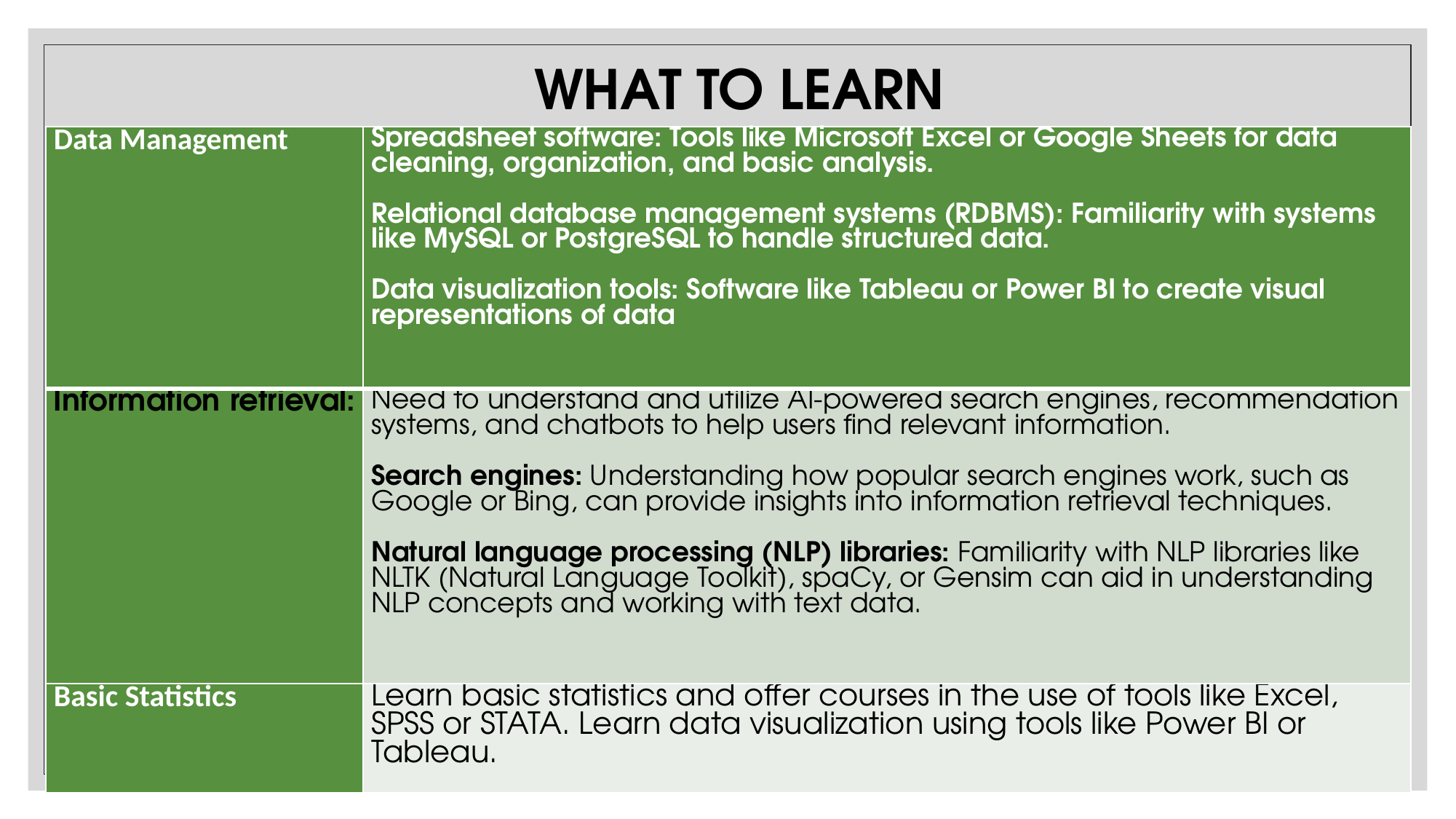

WHAT TO LEARN
| Data Management | Spreadsheet software: Tools like Microsoft Excel or Google Sheets for data cleaning, organization, and basic analysis. Relational database management systems (RDBMS): Familiarity with systems like MySQL or PostgreSQL to handle structured data. Data visualization tools: Software like Tableau or Power BI to create visual representations of data |
| --- | --- |
| Information retrieval: | Need to understand and utilize AI-powered search engines, recommendation systems, and chatbots to help users find relevant information. Search engines: Understanding how popular search engines work, such as Google or Bing, can provide insights into information retrieval techniques. Natural language processing (NLP) libraries: Familiarity with NLP libraries like NLTK (Natural Language Toolkit), spaCy, or Gensim can aid in understanding NLP concepts and working with text data. |
| Basic Statistics | Learn basic statistics and offer courses in the use of tools like Excel, SPSS or STATA. Learn data visualization using tools like Power BI or Tableau. |